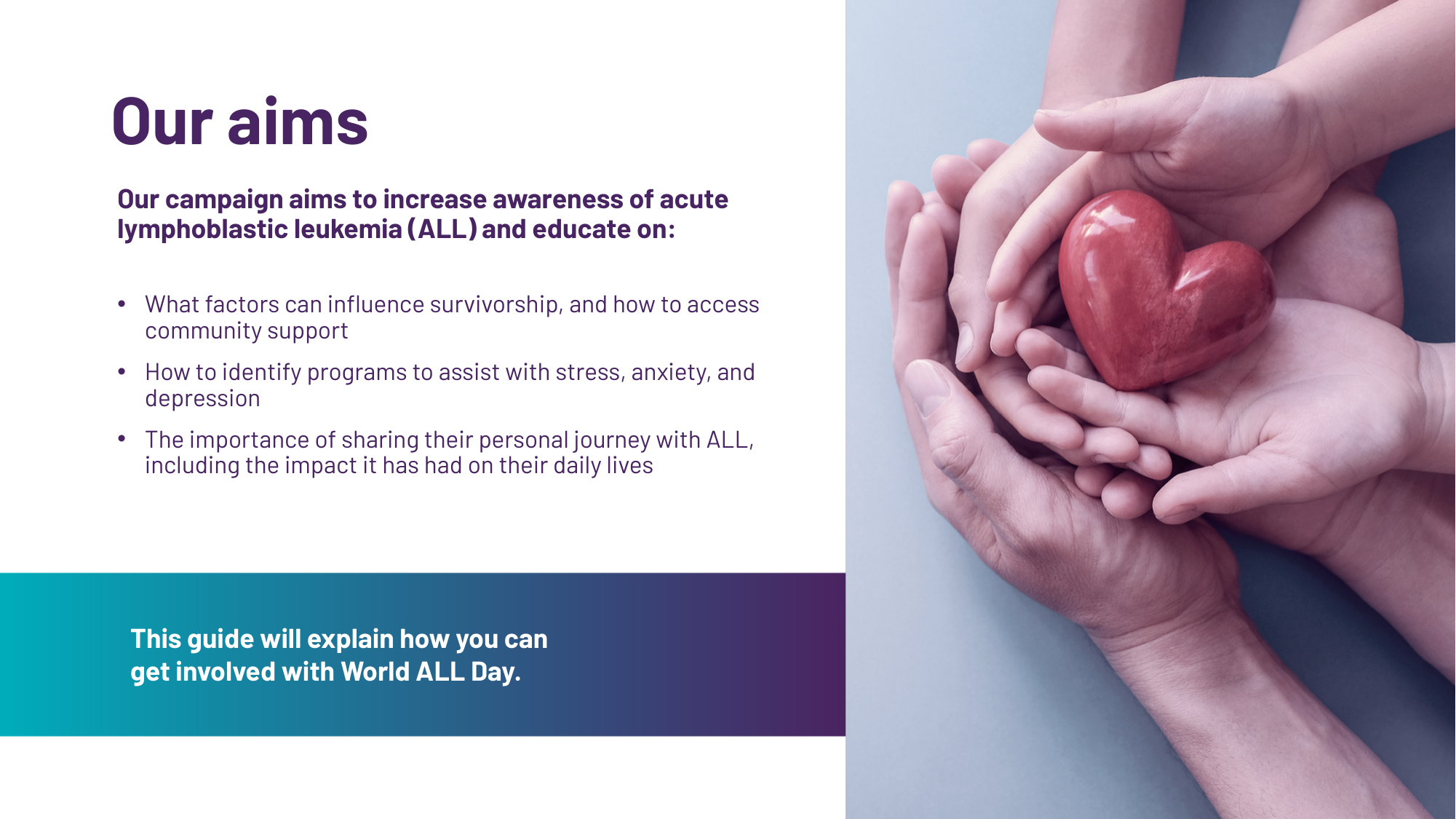

# Our aims
Our campaign aims to increase awareness of acute lymphoblastic leukemia (ALL) and educate on:​
What factors can influence survivorship, and how to access community support
How to identify programs to assist with stress, anxiety, and depression
The importance of sharing their personal journey with ALL, including the impact it has had on their daily lives

This guide will explain how you can get involved with World ALL Day.